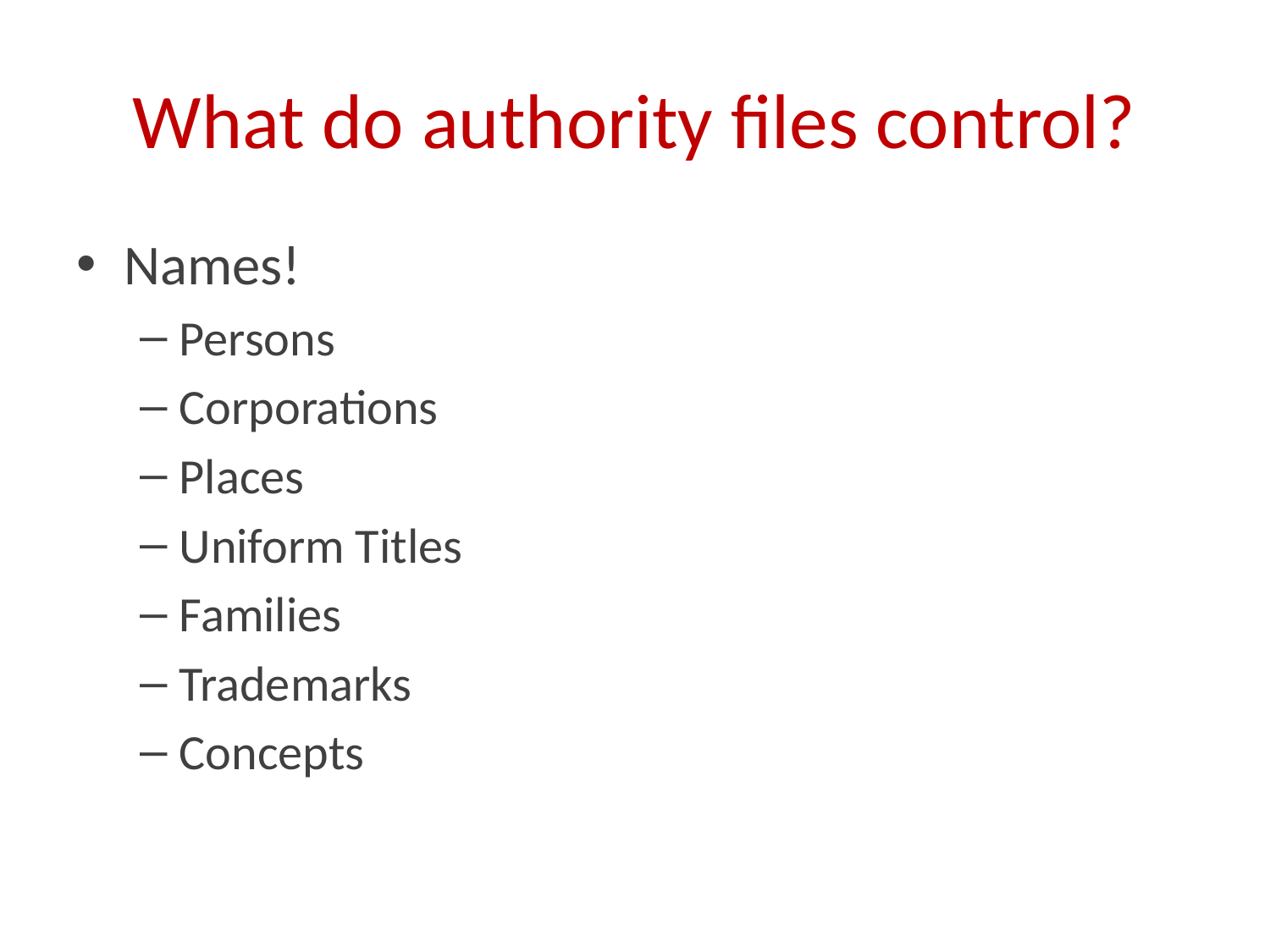

# What do authority files control?
Names!
Persons
Corporations
Places
Uniform Titles
Families
Trademarks
Concepts